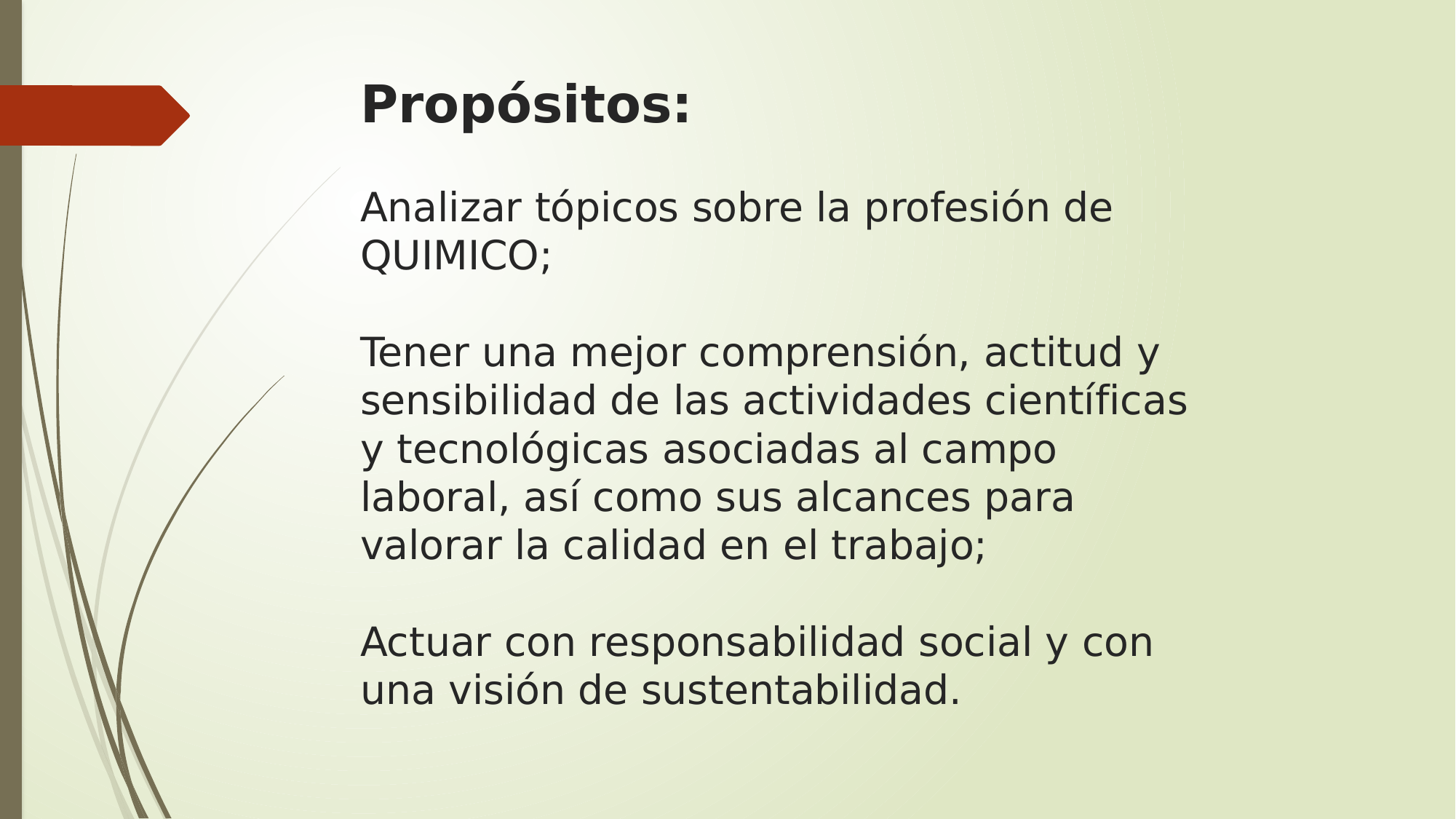

# Propósitos: Analizar tópicos sobre la profesión de QUIMICO; Tener una mejor comprensión, actitud y sensibilidad de las actividades científicas y tecnológicas asociadas al campo laboral, así como sus alcances para valorar la calidad en el trabajo; Actuar con responsabilidad social y con una visión de sustentabilidad.